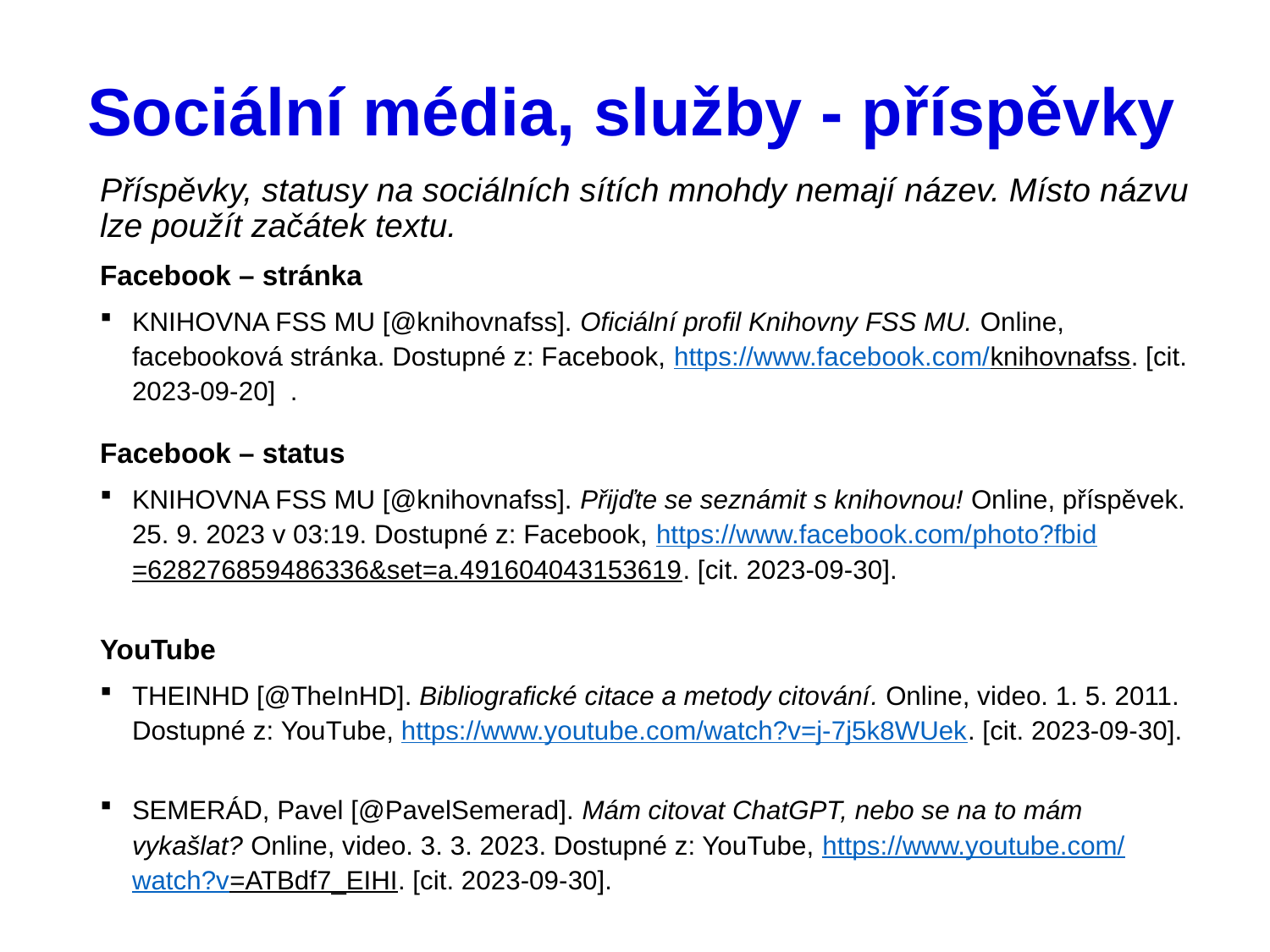

# Sociální média, služby - příspěvky
Příspěvky, statusy na sociálních sítích mnohdy nemají název. Místo názvu lze použít začátek textu.
Facebook – stránka
KNIHOVNA FSS MU [@knihovnafss]. Oficiální profil Knihovny FSS MU. Online, facebooková stránka. Dostupné z: Facebook, https://www.facebook.com/knihovnafss. [cit. 2023-09-20]  .
Facebook – status
KNIHOVNA FSS MU [@knihovnafss]. Přijďte se seznámit s knihovnou! Online, příspěvek. 25. 9. 2023 v 03:19. Dostupné z: Facebook, https://www.facebook.com/photo?fbid=628276859486336&set=a.491604043153619. [cit. 2023-09-30].
YouTube
THEINHD [@TheInHD]. Bibliografické citace a metody citování. Online, video. 1. 5. 2011. Dostupné z: YouTube, https://www.youtube.com/watch?v=j-7j5k8WUek. [cit. 2023-09-30].
SEMERÁD, Pavel [@PavelSemerad]. Mám citovat ChatGPT, nebo se na to mám vykašlat? Online, video. 3. 3. 2023. Dostupné z: YouTube, https://www.youtube.com/watch?v=ATBdf7_EIHI. [cit. 2023-09-30].